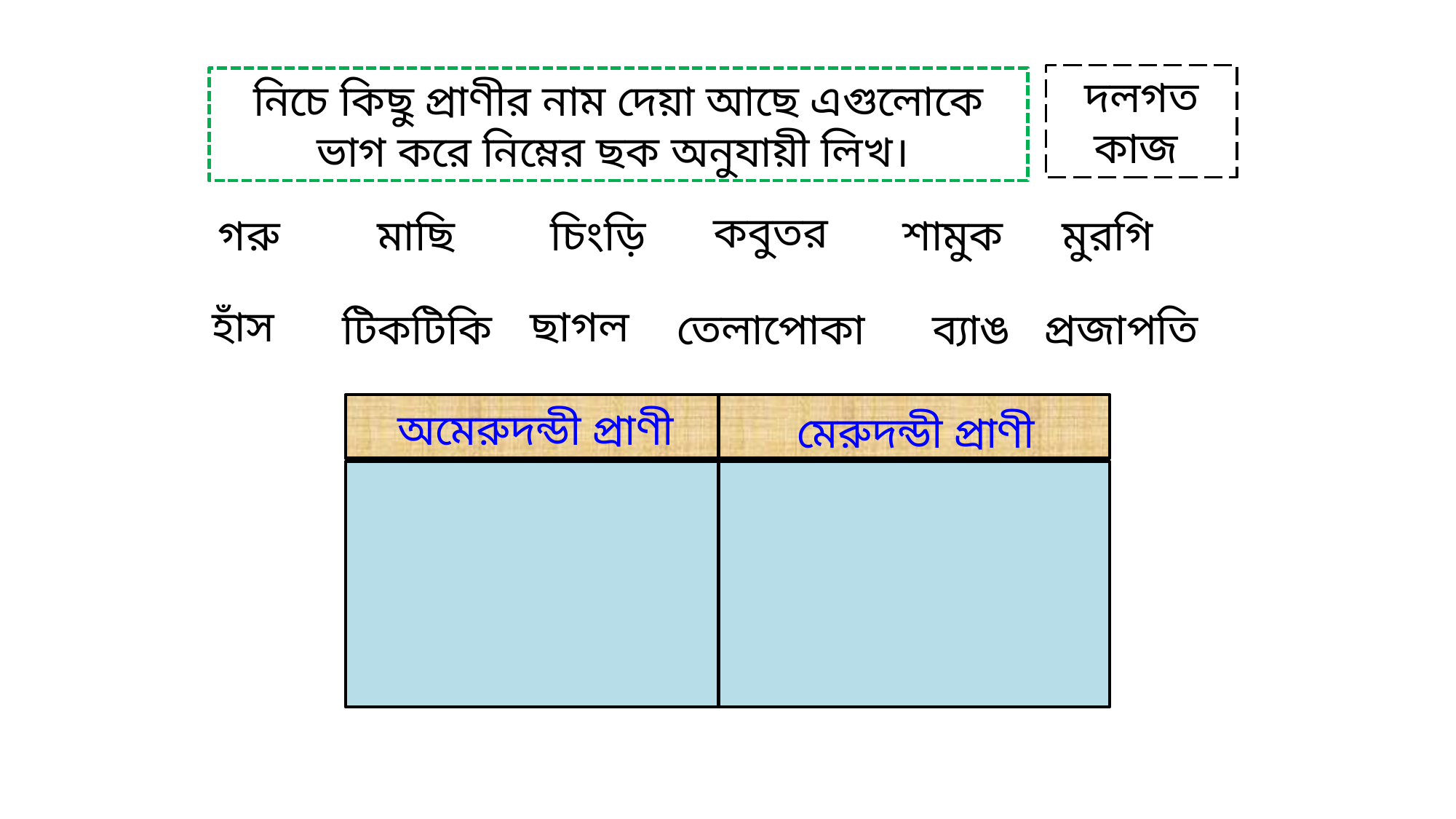

দলগত কাজ
নিচে কিছু প্রাণীর নাম দেয়া আছে এগুলোকে ভাগ করে নিম্নের ছক অনুযায়ী লিখ।
কবুতর
গরু
মাছি
চিংড়ি
শামুক
মুরগি
হাঁস
ছাগল
তেলাপোকা
ব্যাঙ
প্রজাপতি
টিকটিকি

অমেরুদন্ডী প্রাণী
মেরুদন্ডী প্রাণী